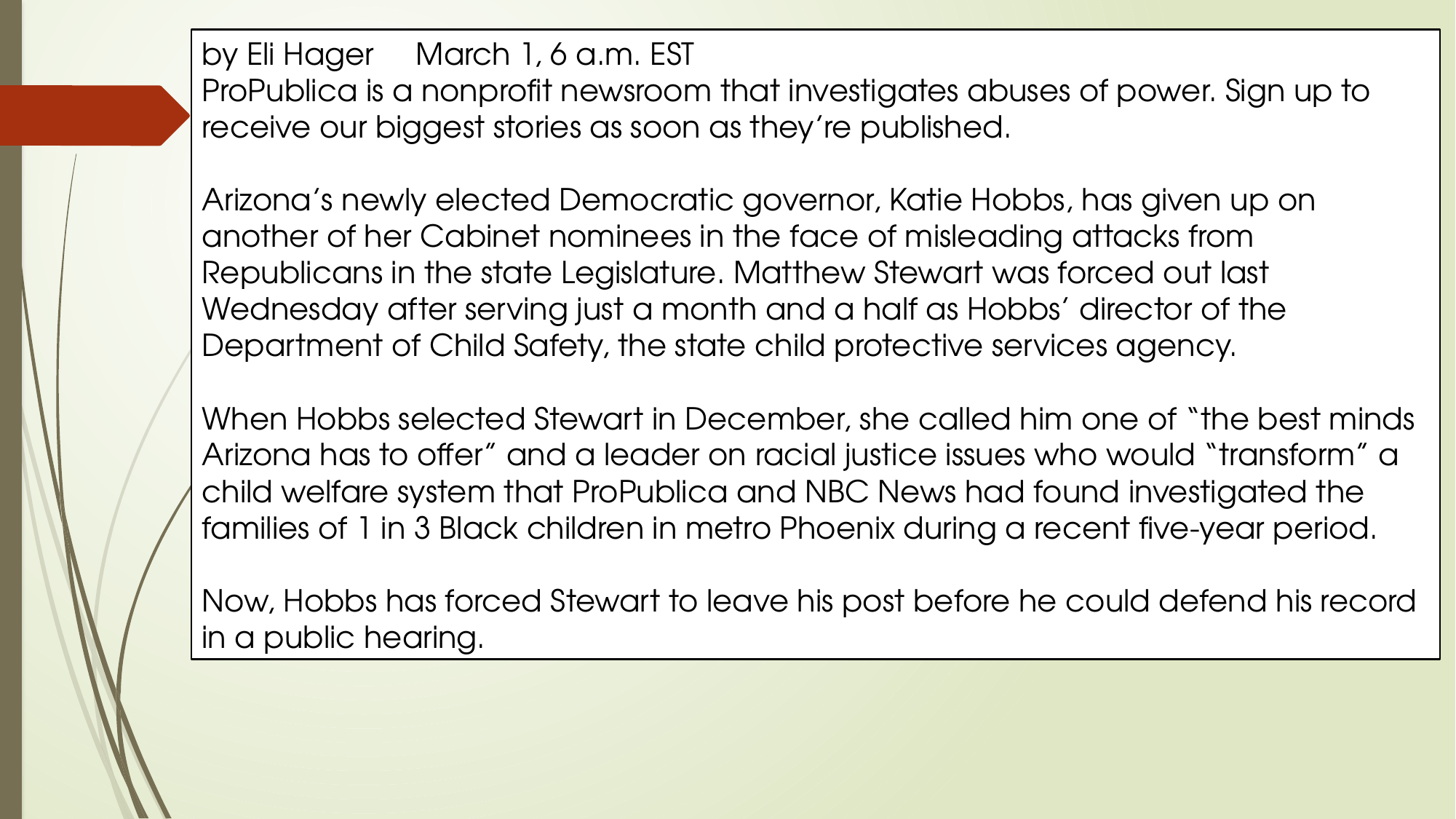

by Eli Hager     March 1, 6 a.m. EST
ProPublica is a nonprofit newsroom that investigates abuses of power. Sign up to receive our biggest stories as soon as they’re published.

Arizona’s newly elected Democratic governor, Katie Hobbs, has given up on another of her Cabinet nominees in the face of misleading attacks from Republicans in the state Legislature. Matthew Stewart was forced out last Wednesday after serving just a month and a half as Hobbs’ director of the Department of Child Safety, the state child protective services agency.

When Hobbs selected Stewart in December, she called him one of “the best minds Arizona has to offer” and a leader on racial justice issues who would “transform” a child welfare system that ProPublica and NBC News had found investigated the families of 1 in 3 Black children in metro Phoenix during a recent five-year period.

Now, Hobbs has forced Stewart to leave his post before he could defend his record in a public hearing.